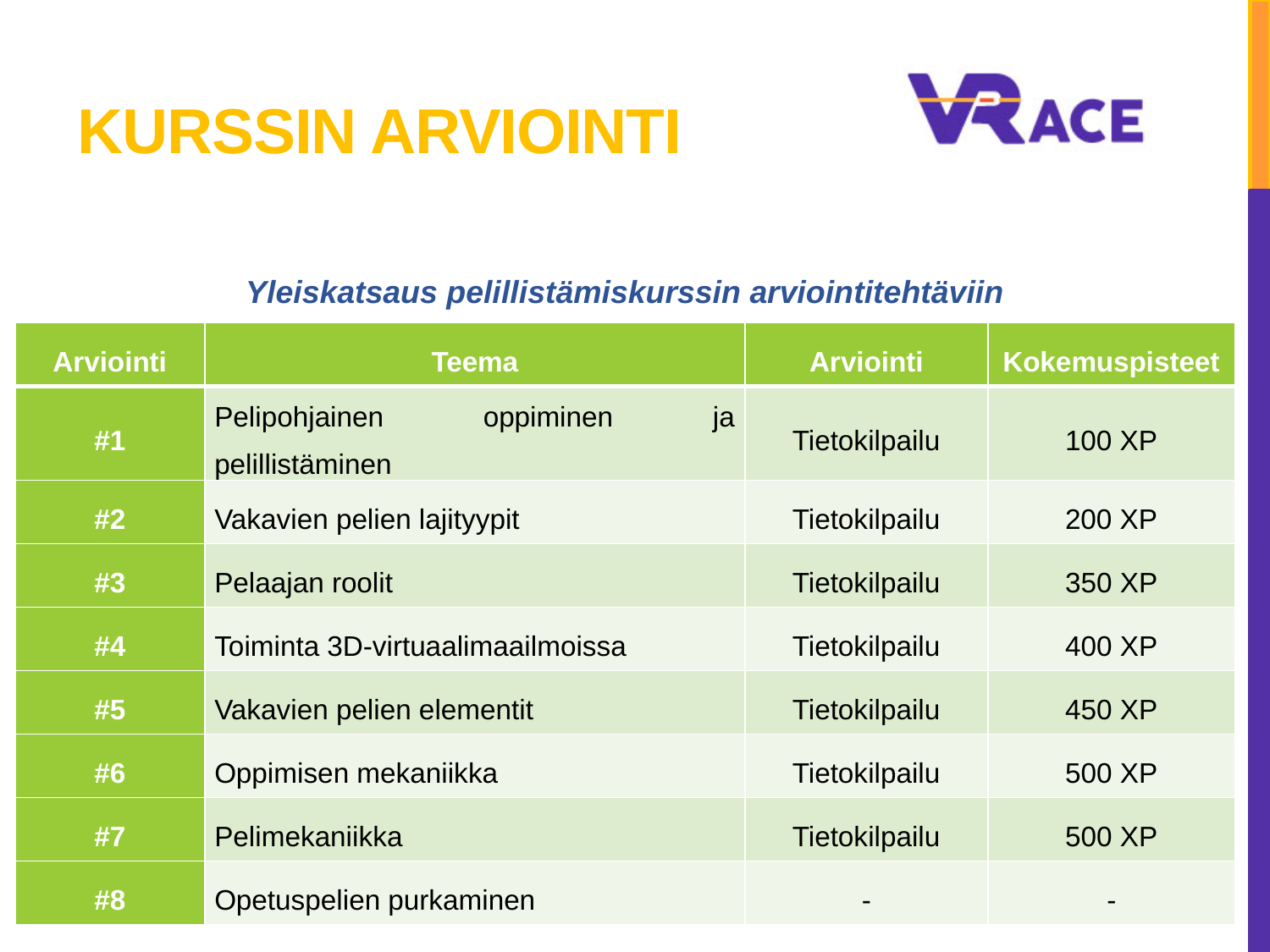

# KURSSIN ARVIOINTI
Yleiskatsaus pelillistämiskurssin arviointitehtäviin
| Arviointi | Teema | Arviointi | Kokemuspisteet |
| --- | --- | --- | --- |
| #1 | Pelipohjainen oppiminen ja pelillistäminen | Tietokilpailu | 100 XP |
| #2 | Vakavien pelien lajityypit | Tietokilpailu | 200 XP |
| #3 | Pelaajan roolit | Tietokilpailu | 350 XP |
| #4 | Toiminta 3D-virtuaalimaailmoissa | Tietokilpailu | 400 XP |
| #5 | Vakavien pelien elementit | Tietokilpailu | 450 XP |
| #6 | Oppimisen mekaniikka | Tietokilpailu | 500 XP |
| #7 | Pelimekaniikka | Tietokilpailu | 500 XP |
| #8 | Opetuspelien purkaminen | - | - |